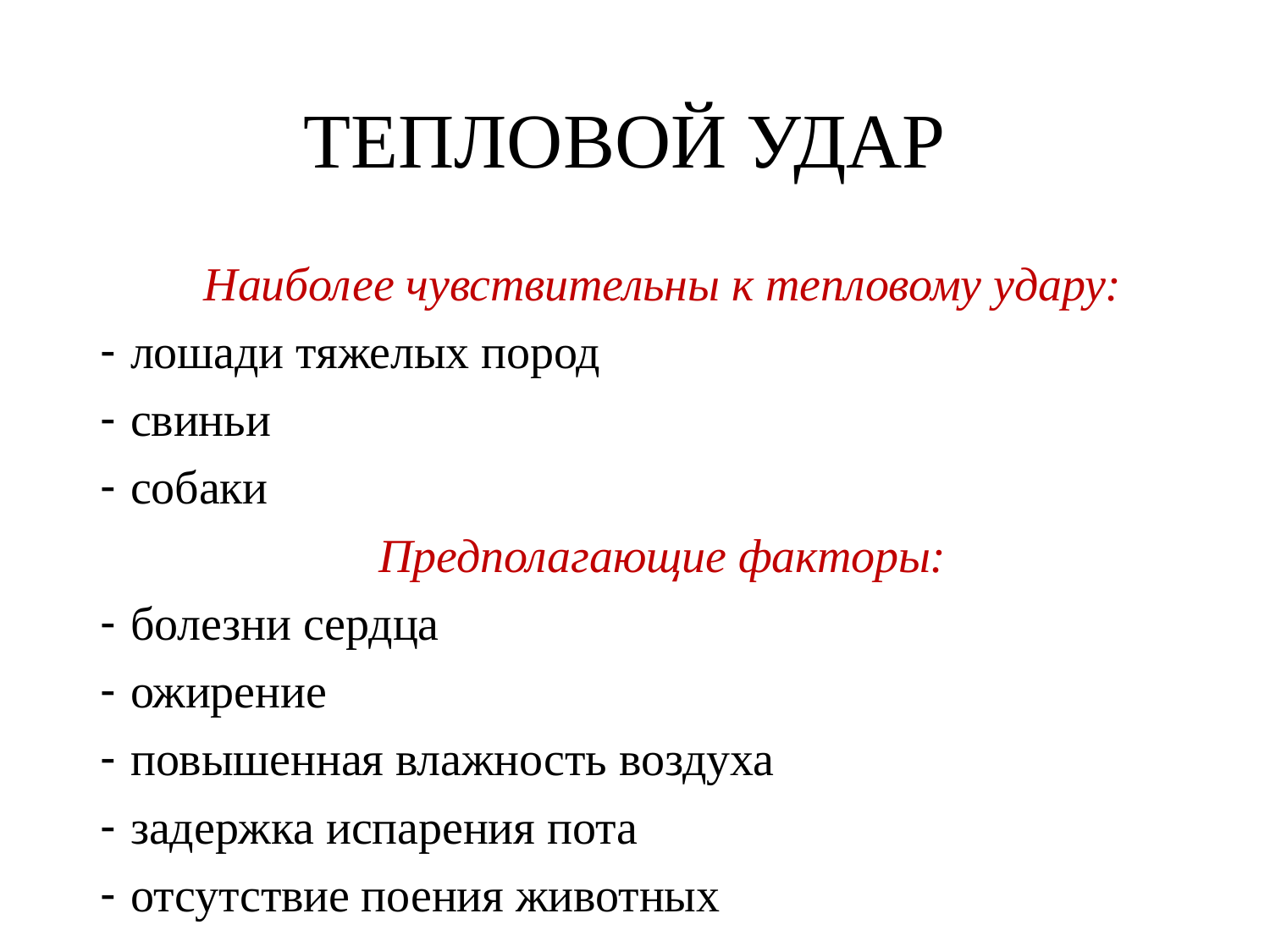

# ТЕПЛОВОЙ УДАР
Наиболее чувствительны к тепловому удару:
лошади тяжелых пород
свиньи
собаки
Предполагающие факторы:
болезни сердца
ожирение
повышенная влажность воздуха
задержка испарения пота
отсутствие поения животных